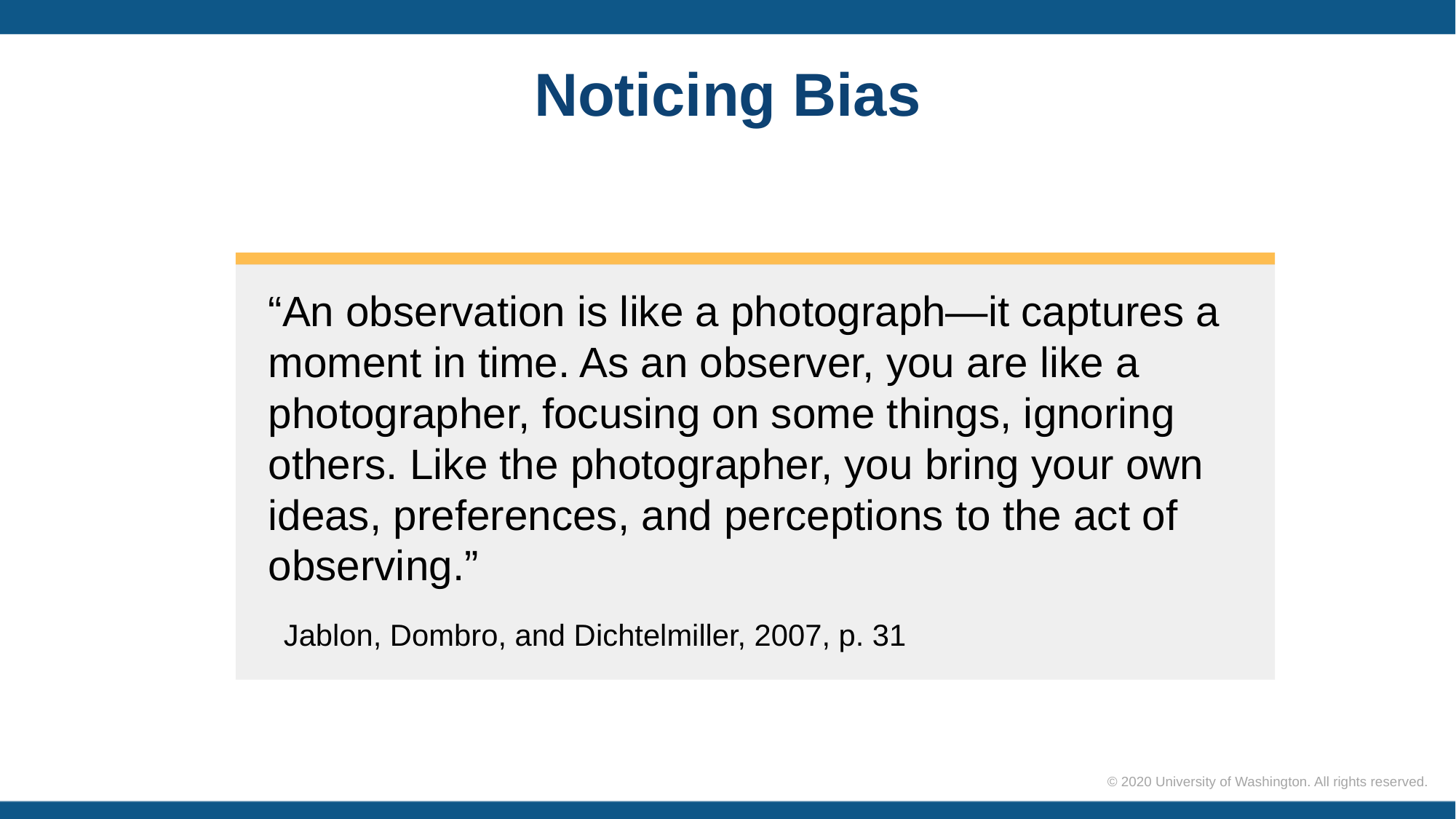

# Noticing Bias
“An observation is like a photograph—it captures a moment in time. As an observer, you are like a photographer, focusing on some things, ignoring others. Like the photographer, you bring your own ideas, preferences, and perceptions to the act of observing.”

Jablon, Dombro, and Dichtelmiller, 2007, p. 31